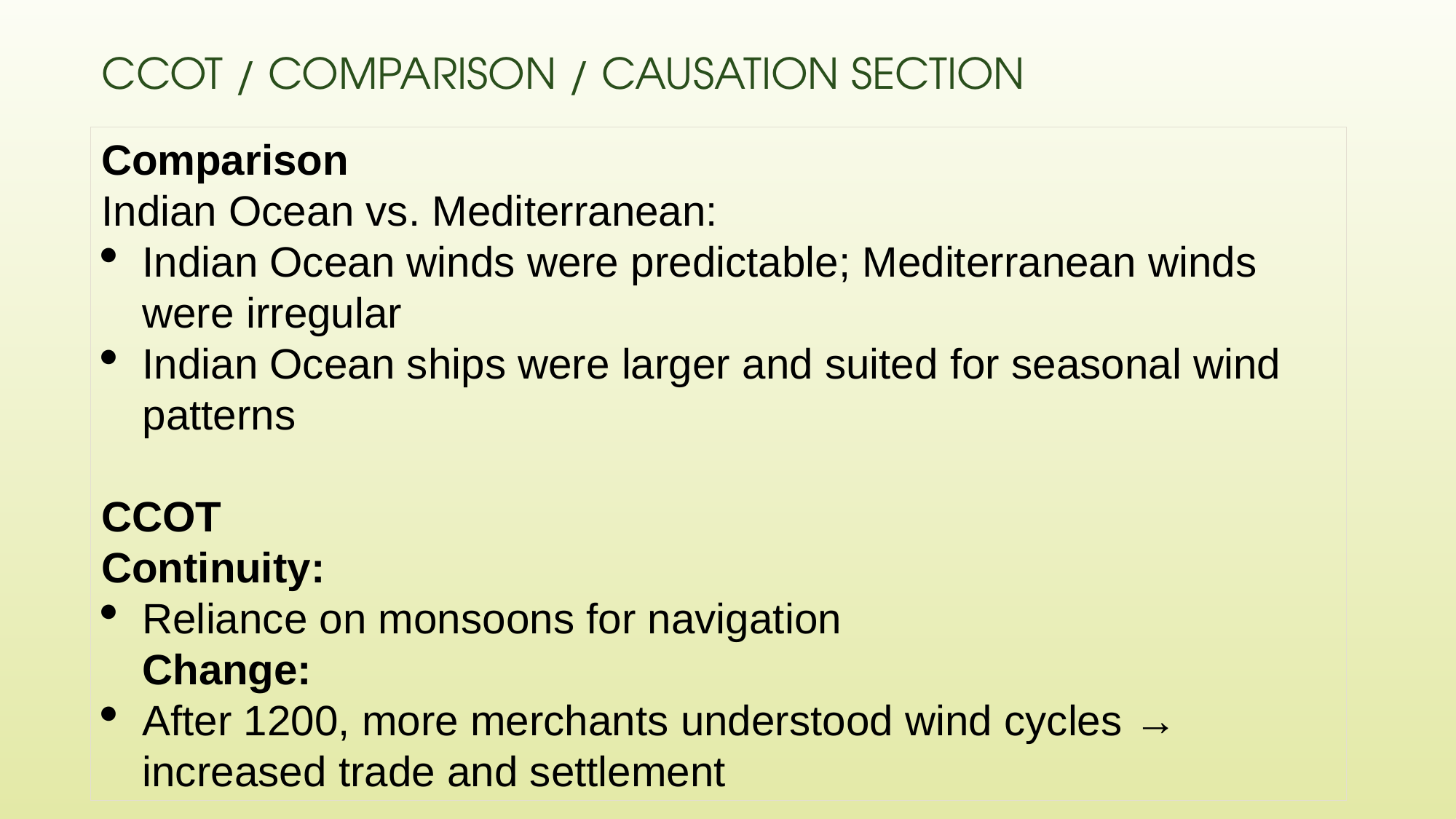

# CCOT / Comparison / Causation Section
Comparison
Indian Ocean vs. Mediterranean:
Indian Ocean winds were predictable; Mediterranean winds were irregular
Indian Ocean ships were larger and suited for seasonal wind patterns

CCOT
Continuity:
Reliance on monsoons for navigation
Change:
After 1200, more merchants understood wind cycles → increased trade and settlement